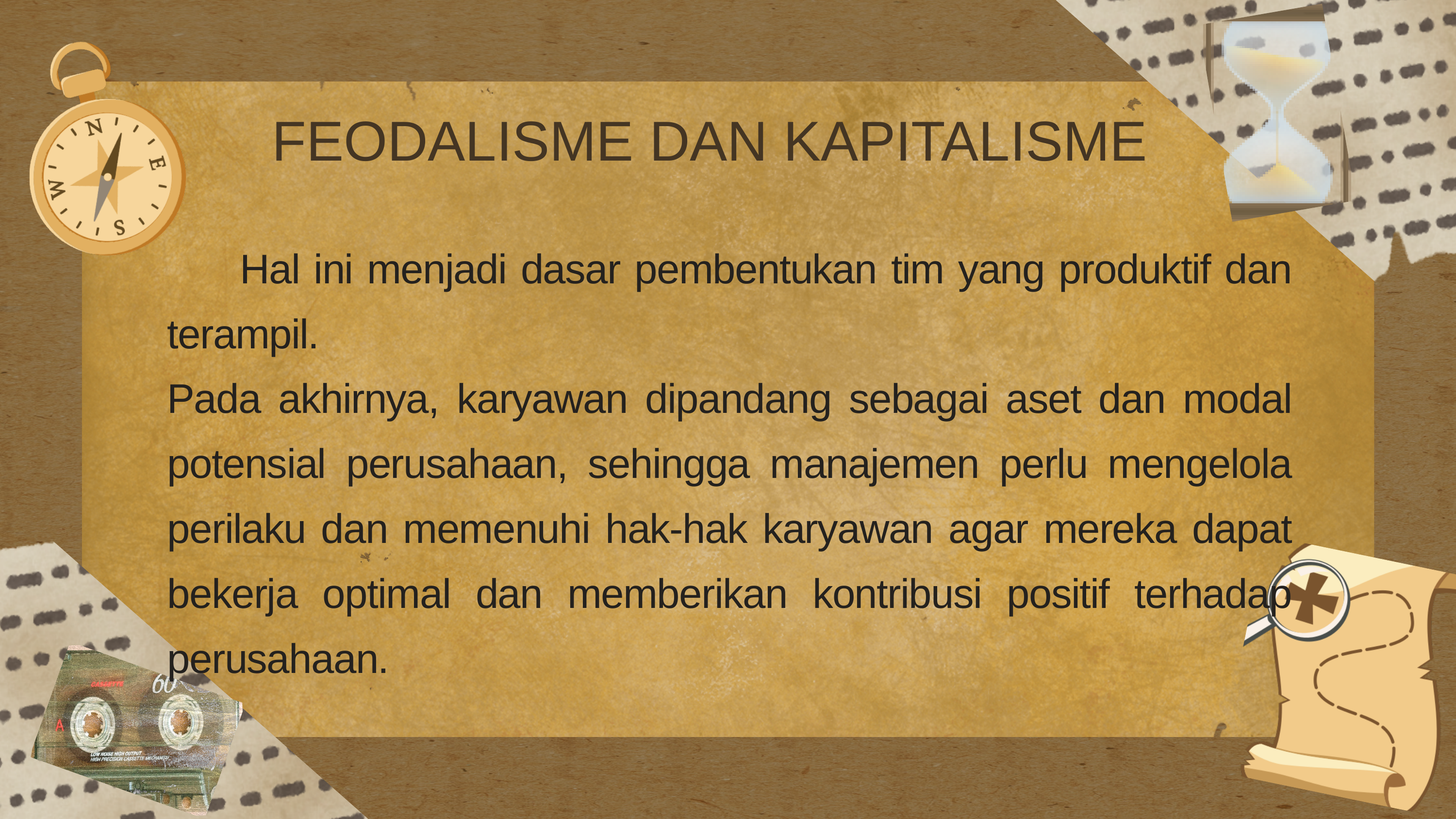

FEODALISME DAN KAPITALISME
     Hal ini menjadi dasar pembentukan tim yang produktif dan terampil.
Pada akhirnya, karyawan dipandang sebagai aset dan modal potensial perusahaan, sehingga manajemen perlu mengelola perilaku dan memenuhi hak-hak karyawan agar mereka dapat bekerja optimal dan memberikan kontribusi positif terhadap perusahaan.